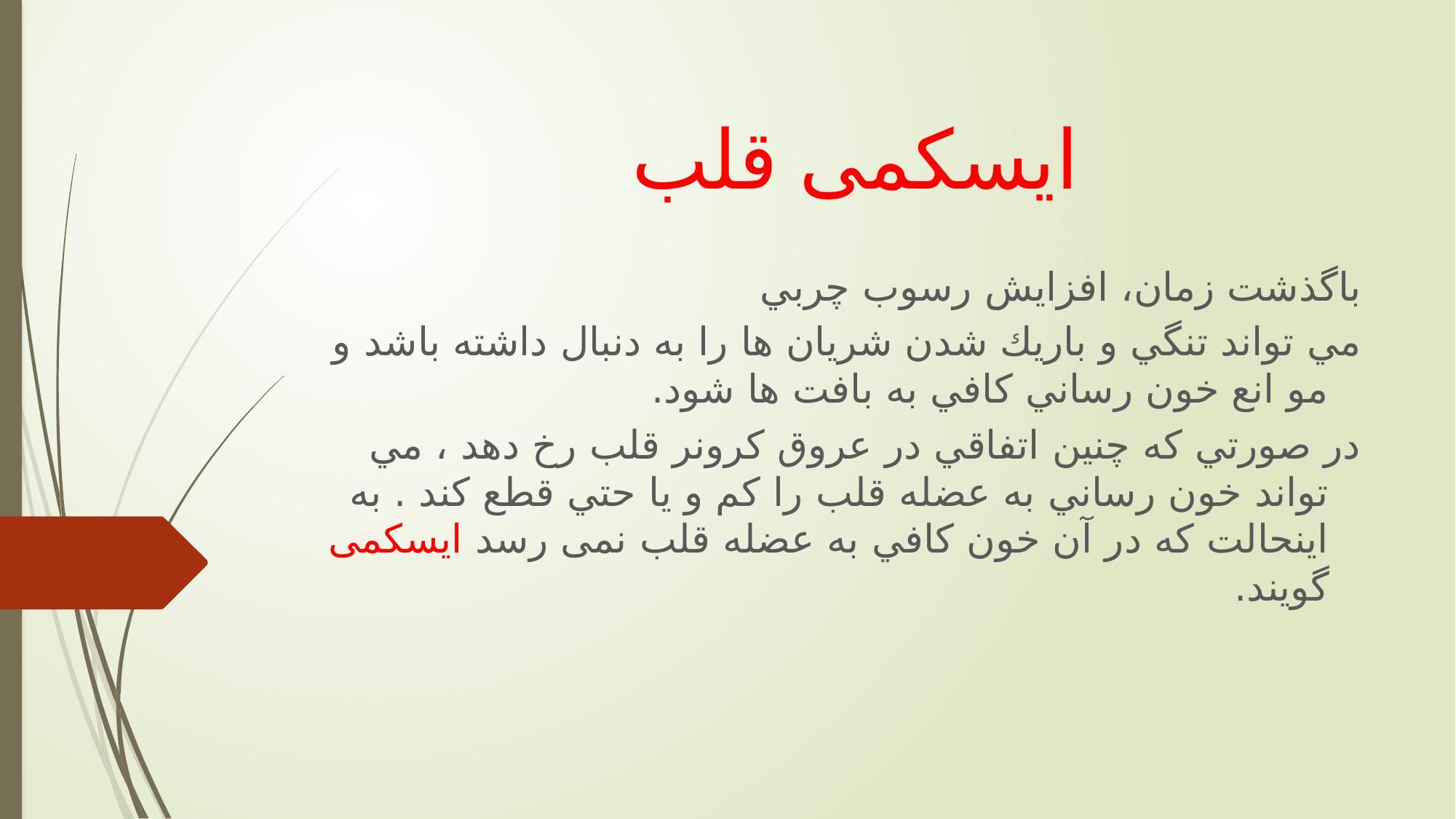

# ایسکمی قلب
باگذشت زمان، افزايش رسوب چربي
مي تواند تنگي و باريك شدن شريان ها را به دنبال داشته باشد و مو انع خون رساني كافي به بافت ها شود.
در صورتي كه چنين اتفاقي در عروق كرونر قلب رخ دهد ، مي تواند خون رساني به عضله قلب را كم و يا حتي قطع كند . به اينحالت كه در آن خون كافي به عضله قلب نمی رسد ایسکمی گویند.